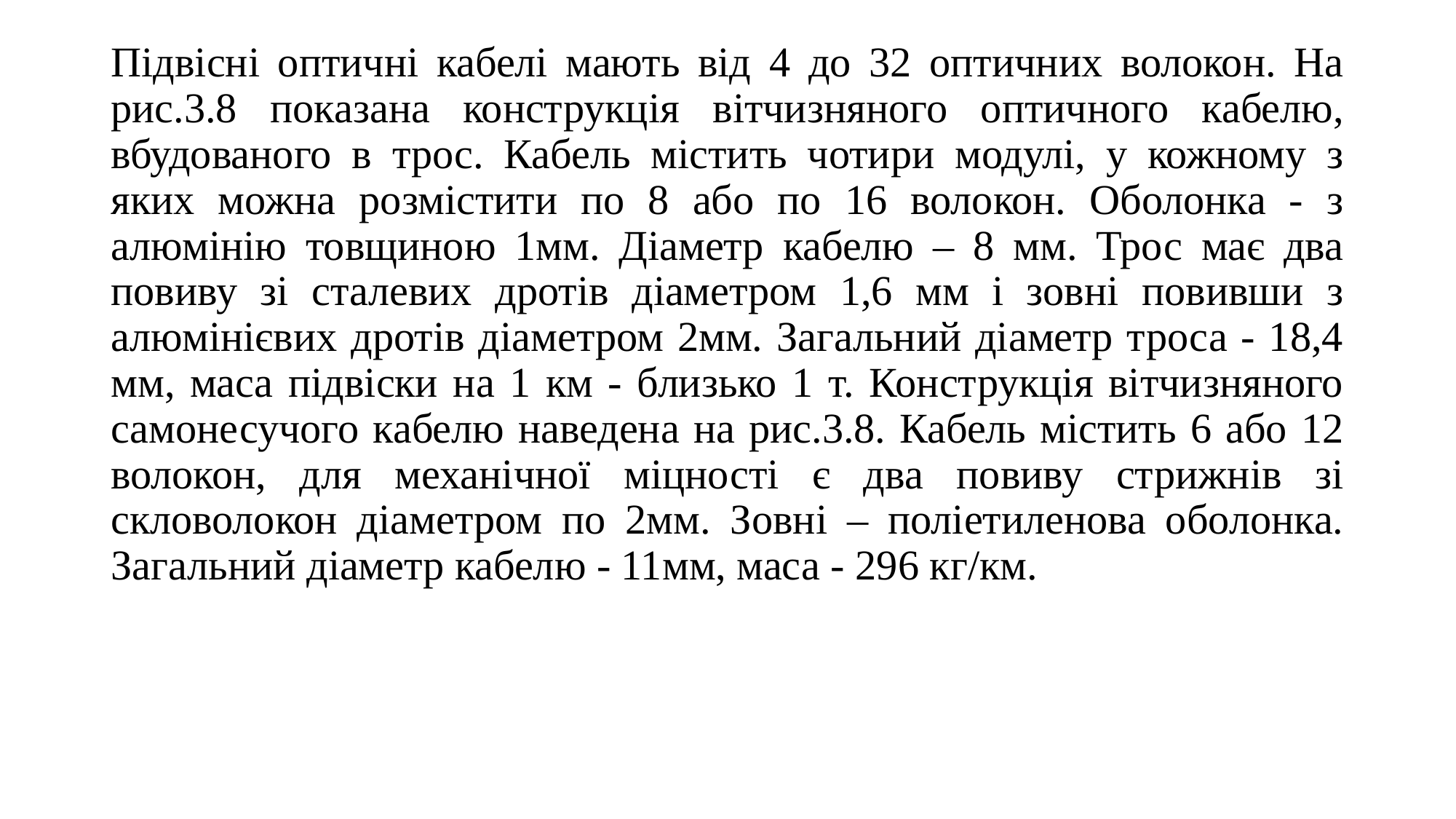

Підвісні оптичні кабелі мають від 4 до 32 оптичних волокон. На рис.3.8 показана конструкція вітчизняного оптичного кабелю, вбудованого в трос. Кабель містить чотири модулі, у кожному з яких можна розмістити по 8 або по 16 волокон. Оболонка - з алюмінію товщиною 1мм. Діаметр кабелю – 8 мм. Трос має два повиву зі сталевих дротів діаметром 1,6 мм і зовні повивши з алюмінієвих дротів діаметром 2мм. Загальний діаметр троса - 18,4 мм, маса підвіски на 1 км - близько 1 т. Конструкція вітчизняного самонесучого кабелю наведена на рис.3.8. Кабель містить 6 або 12 волокон, для механічної міцності є два повиву стрижнів зі скловолокон діаметром по 2мм. Зовні – поліетиленова оболонка. Загальний діаметр кабелю - 11мм, маса - 296 кг/км.